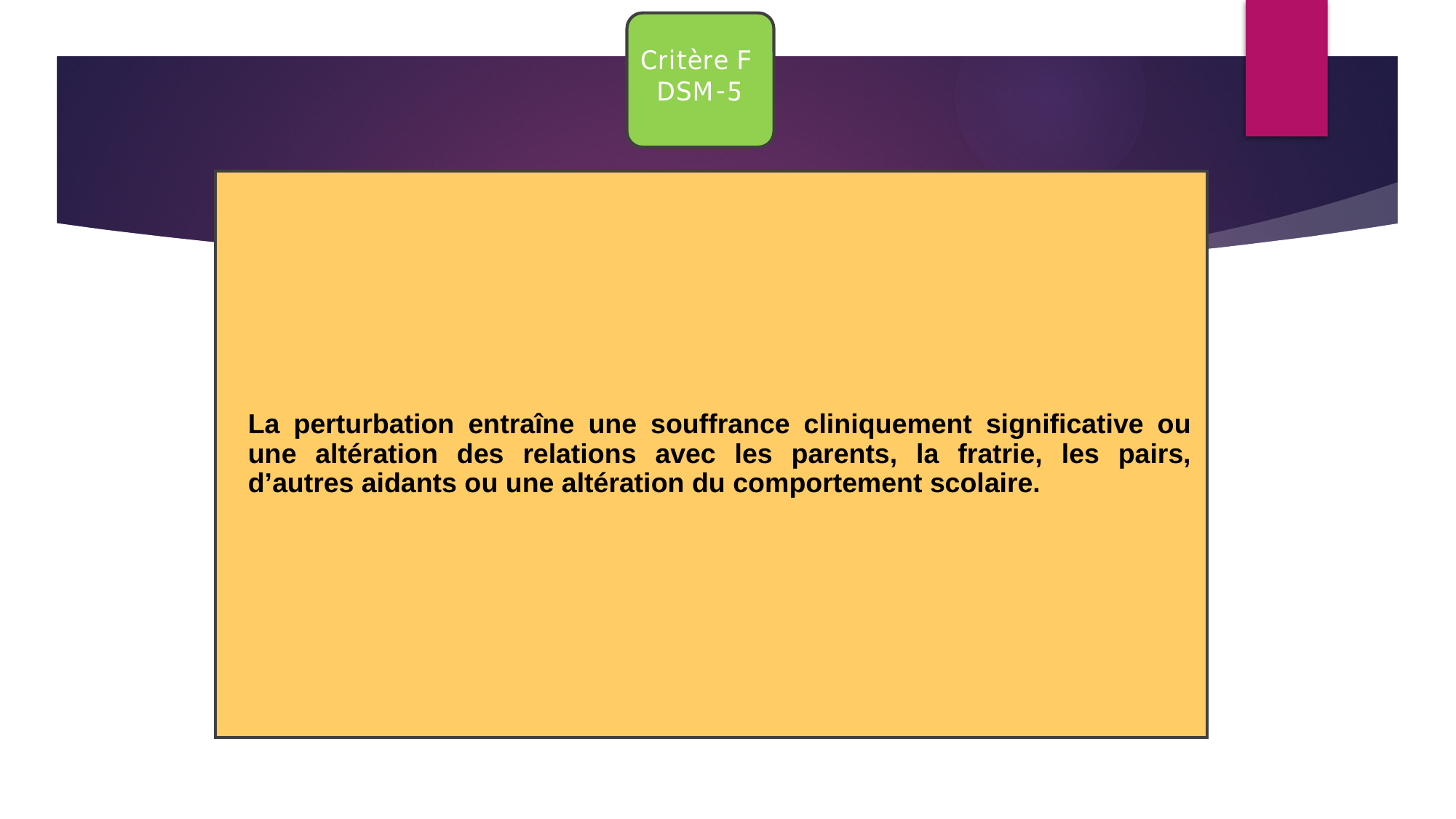

Critère F  DSM-5

La perturbation entraîne une souffrance cliniquement significative ou une altération des relations avec les parents, la fratrie, les pairs, d’autres aidants ou une altération du comportement scolaire.